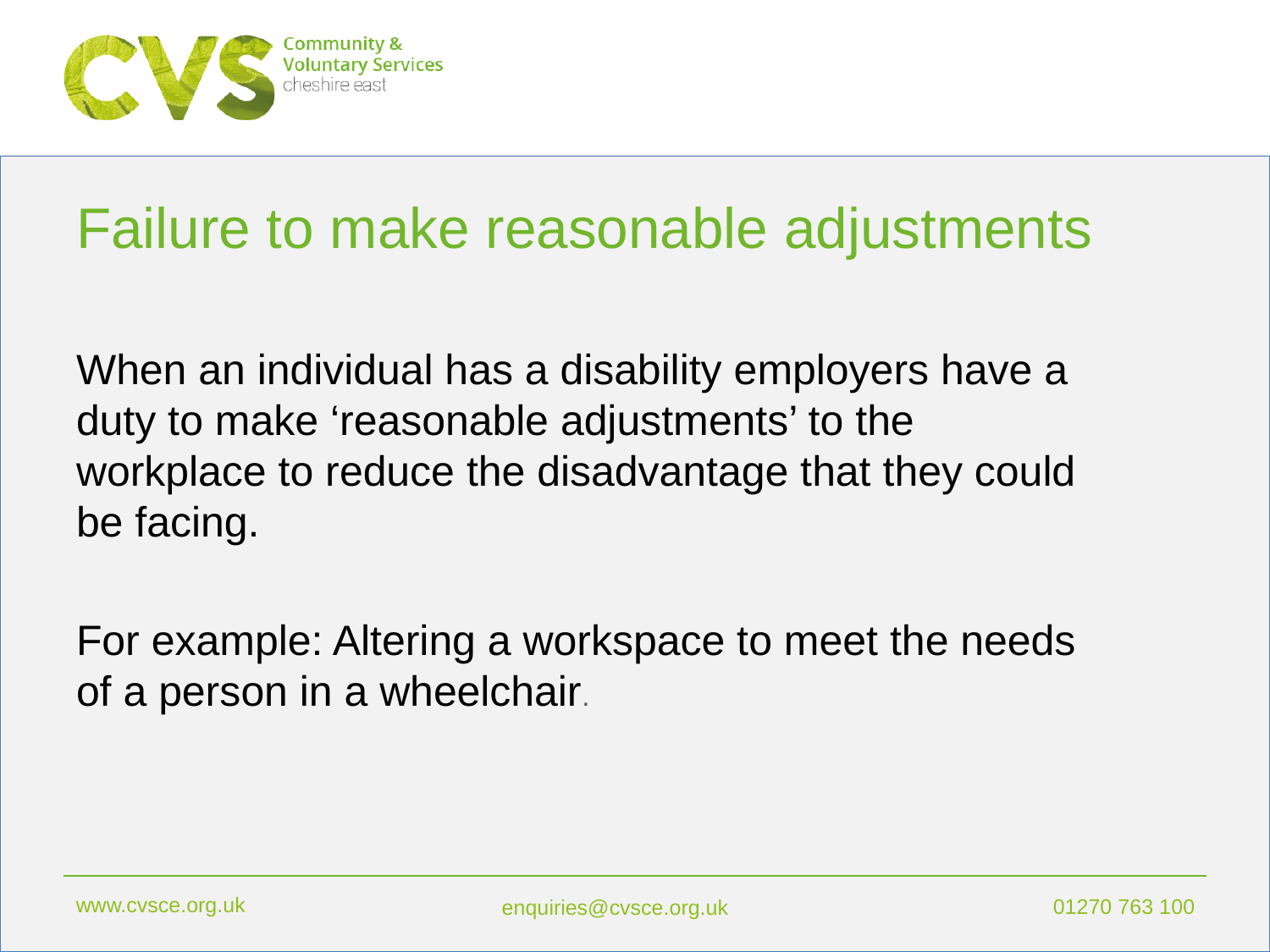

# Failure to make reasonable adjustments
When an individual has a disability employers have a duty to make ‘reasonable adjustments’ to the workplace to reduce the disadvantage that they could be facing.

For example: Altering a workspace to meet the needs of a person in a wheelchair.